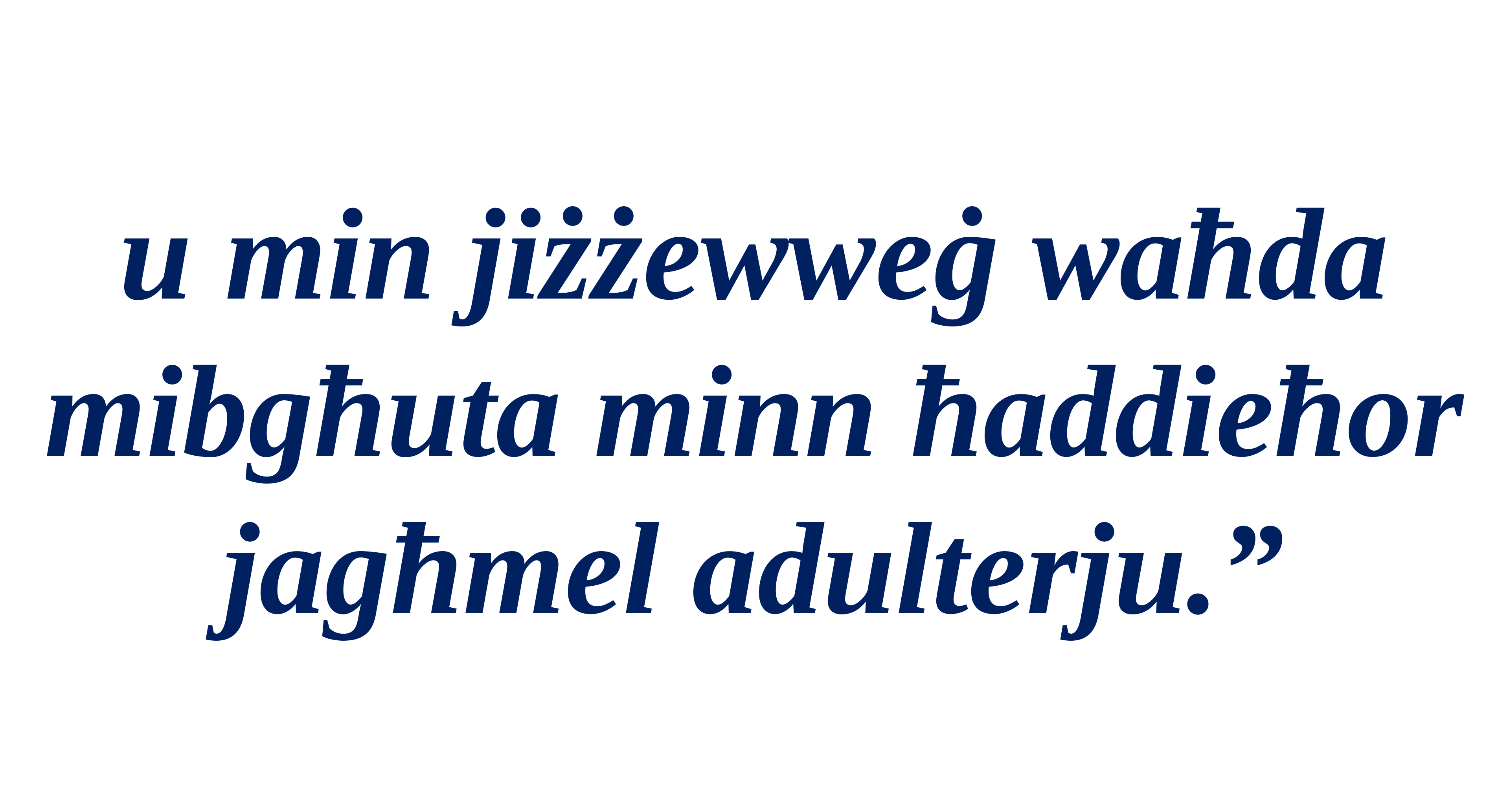

u min jiżżewweġ waħda
mibgħuta minn ħaddieħor jagħmel adulterju.”